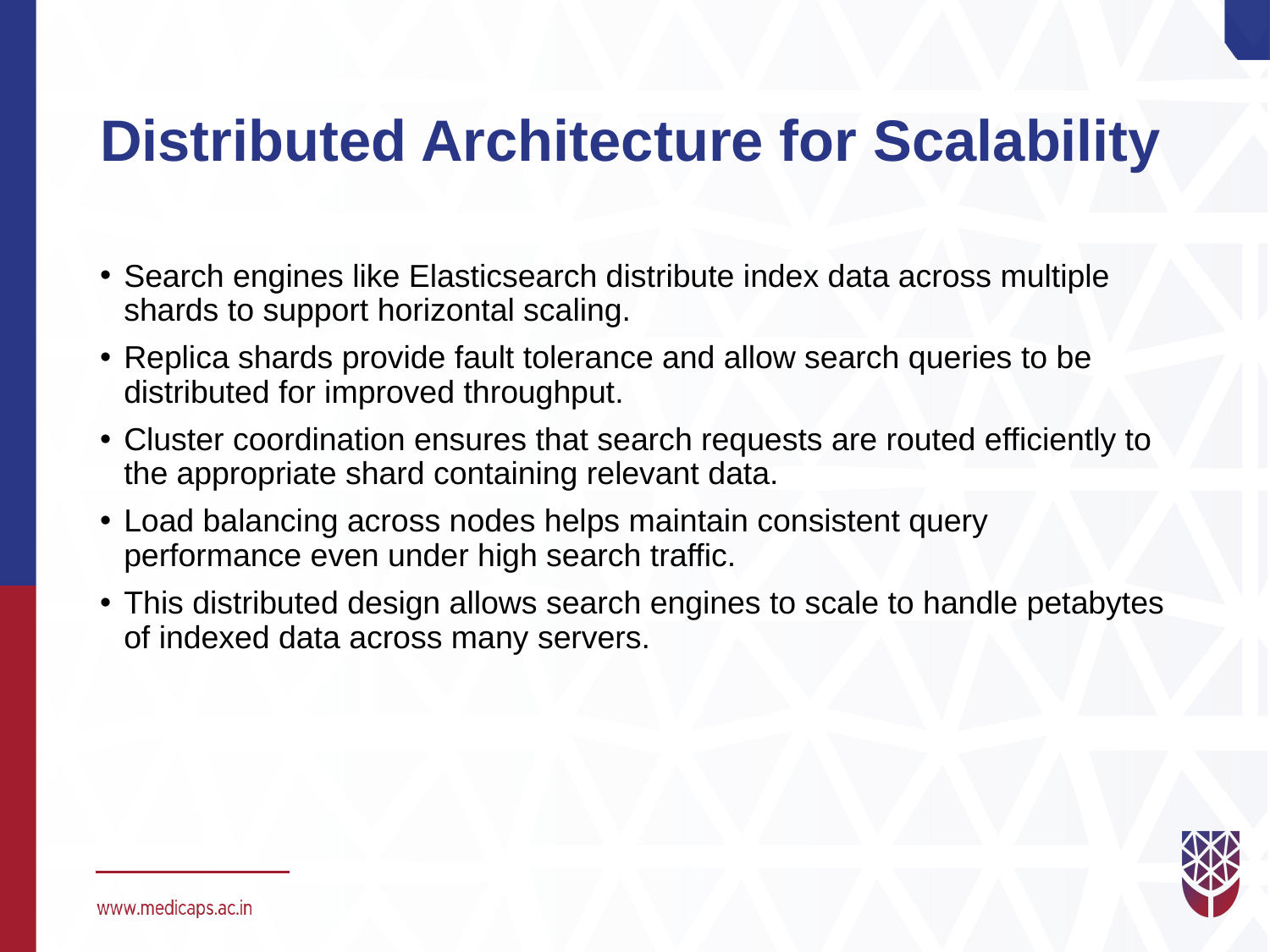

# Distributed Architecture for Scalability
Search engines like Elasticsearch distribute index data across multiple shards to support horizontal scaling.
Replica shards provide fault tolerance and allow search queries to be distributed for improved throughput.
Cluster coordination ensures that search requests are routed efficiently to the appropriate shard containing relevant data.
Load balancing across nodes helps maintain consistent query performance even under high search traffic.
This distributed design allows search engines to scale to handle petabytes of indexed data across many servers.